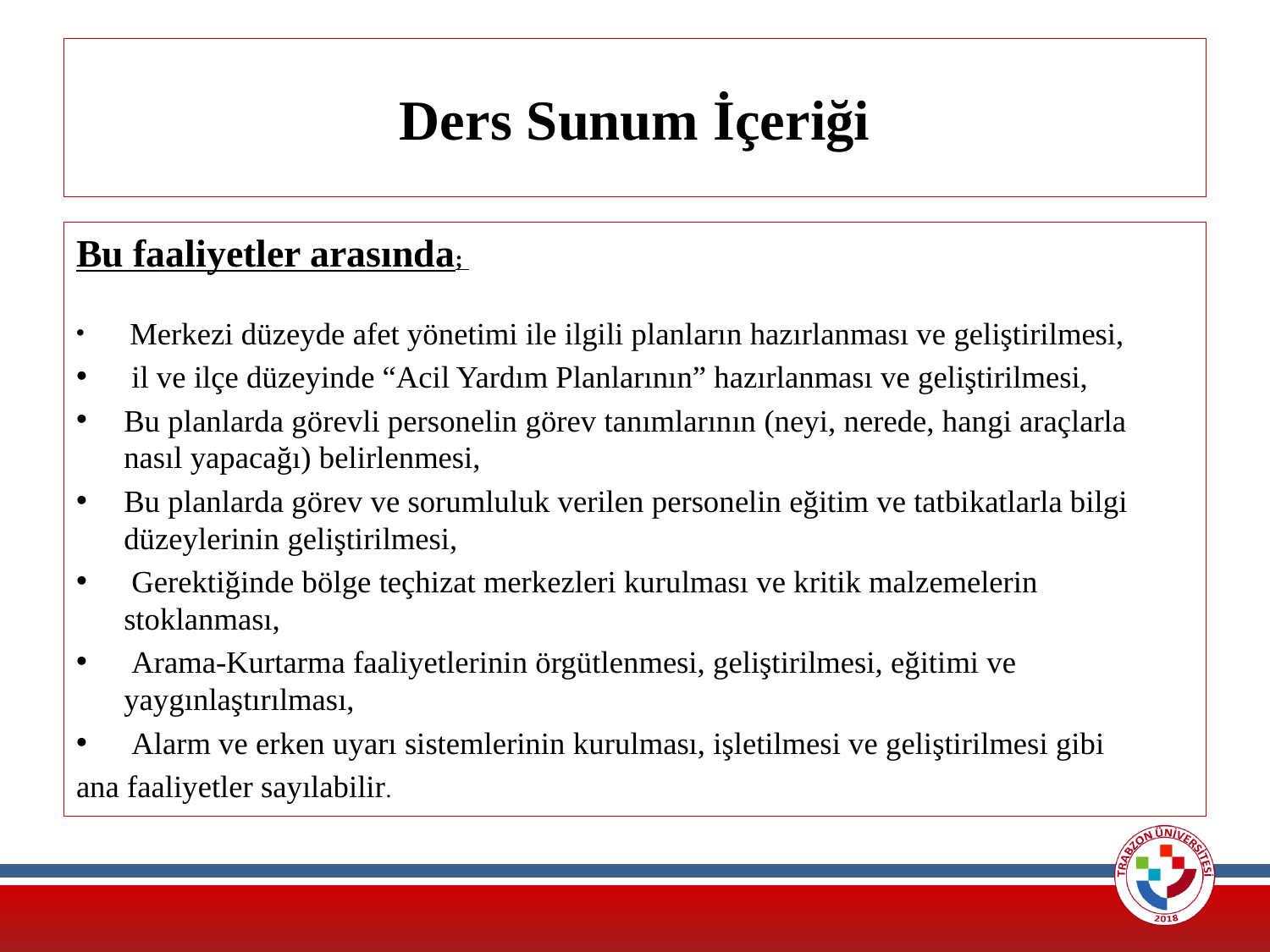

# Ders Sunum İçeriği
Bu faaliyetler arasında;

 Merkezi düzeyde afet yönetimi ile ilgili planların hazırlanması ve geliştirilmesi,
 il ve ilçe düzeyinde “Acil Yardım Planlarının” hazırlanması ve geliştirilmesi,
Bu planlarda görevli personelin görev tanımlarının (neyi, nerede, hangi araçlarla nasıl yapacağı) belirlenmesi,
Bu planlarda görev ve sorumluluk verilen personelin eğitim ve tatbikatlarla bilgi düzeylerinin geliştirilmesi,
 Gerektiğinde bölge teçhizat merkezleri kurulması ve kritik malzemelerin stoklanması,
 Arama-Kurtarma faaliyetlerinin örgütlenmesi, geliştirilmesi, eğitimi ve yaygınlaştırılması,
 Alarm ve erken uyarı sistemlerinin kurulması, işletilmesi ve geliştirilmesi gibi
ana faaliyetler sayılabilir.